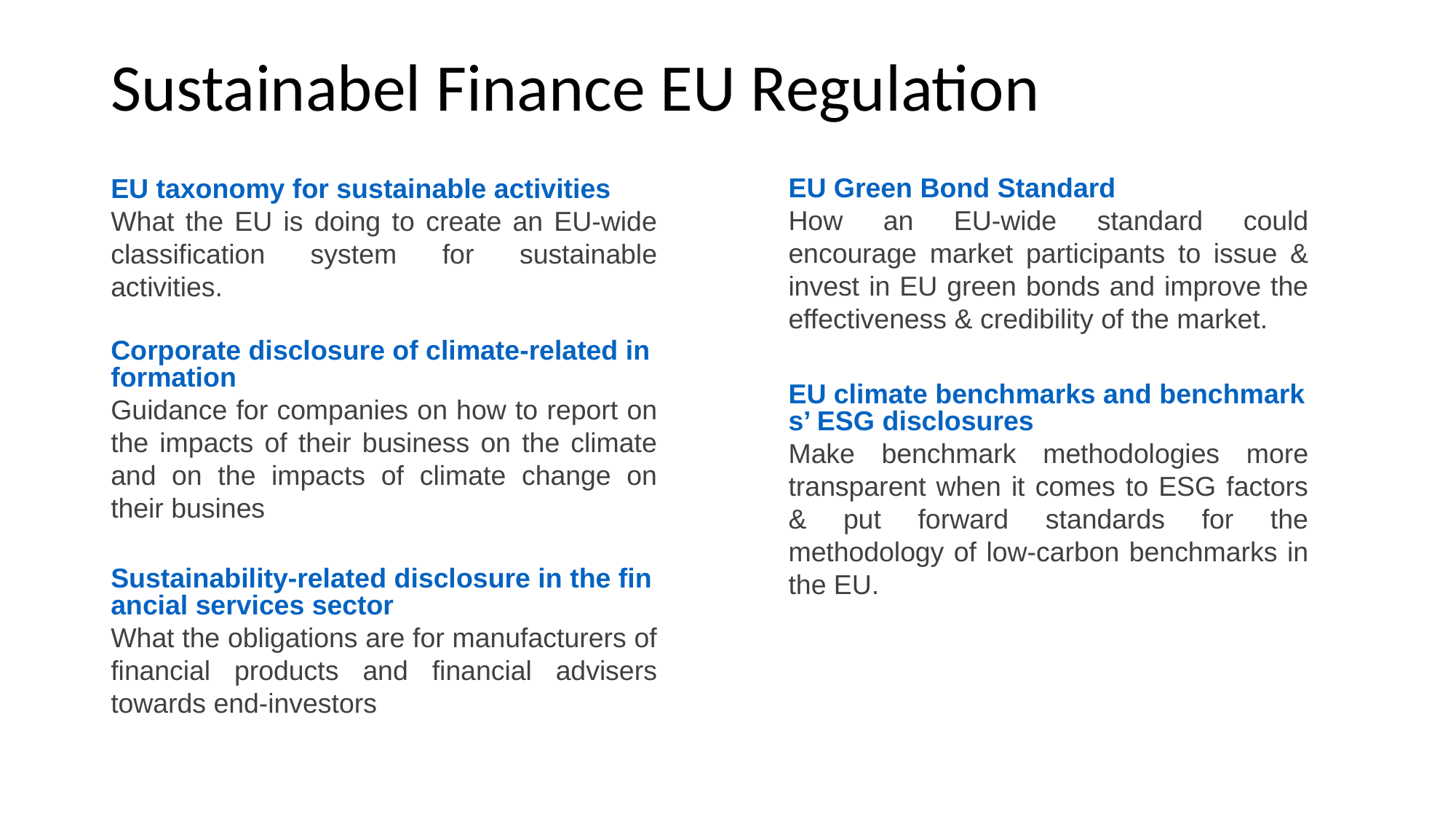

# Sustainabel Finance EU Regulation
EU Green Bond Standard
How an EU-wide standard could encourage market participants to issue & invest in EU green bonds and improve the effectiveness & credibility of the market.
EU taxonomy for sustainable activities
What the EU is doing to create an EU-wide classification system for sustainable activities.
Corporate disclosure of climate-related information
Guidance for companies on how to report on the impacts of their business on the climate and on the impacts of climate change on their busines
EU climate benchmarks and benchmarks’ ESG disclosures
Make benchmark methodologies more transparent when it comes to ESG factors & put forward standards for the methodology of low-carbon benchmarks in the EU.
Sustainability-related disclosure in the financial services sector
What the obligations are for manufacturers of financial products and financial advisers towards end-investors